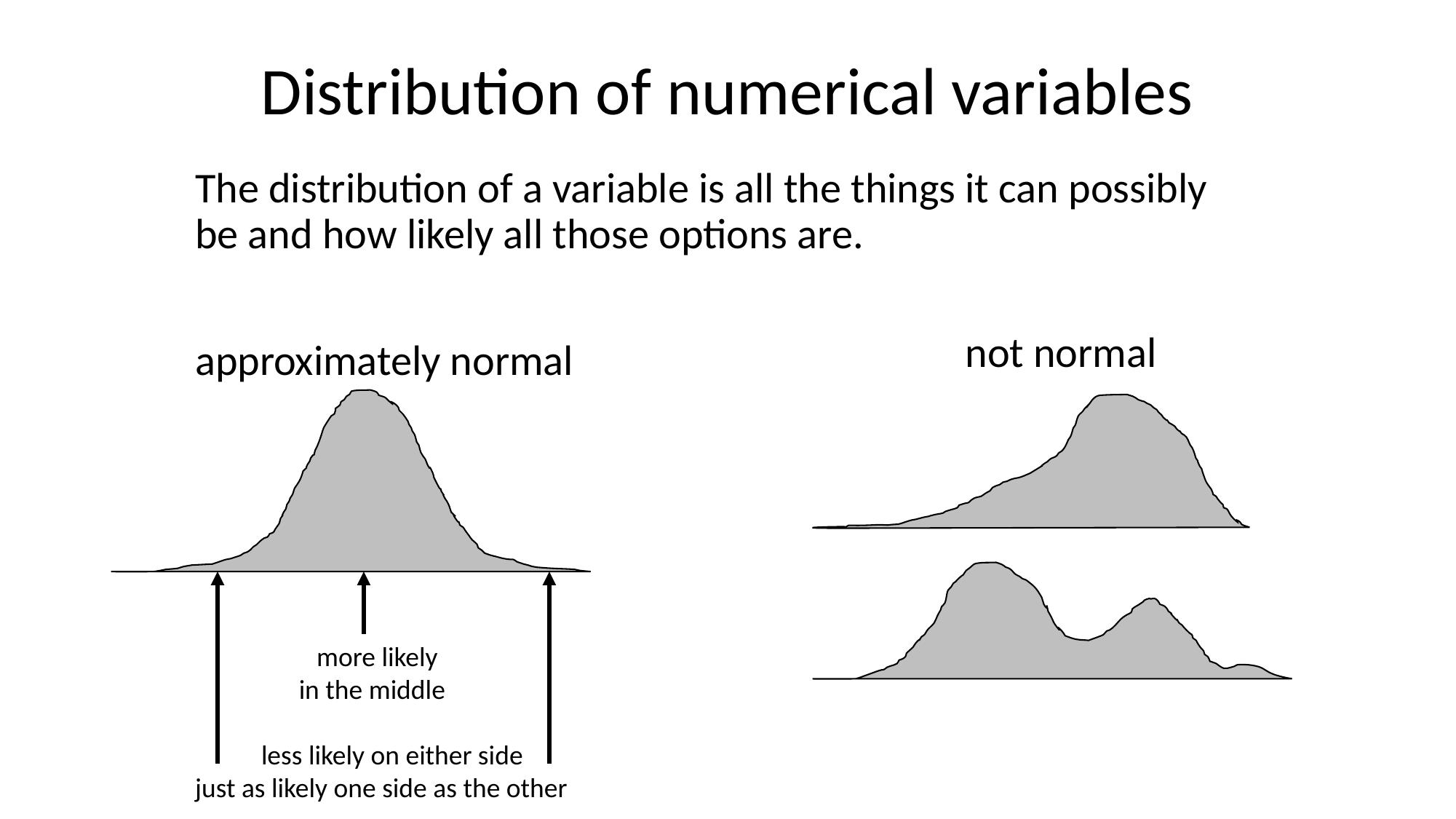

# Distribution of numerical variables
The distribution of a variable is all the things it can possibly be and how likely all those options are.

not normal
approximately normal

more likely
in the middle
less likely on either side
just as likely one side as the other